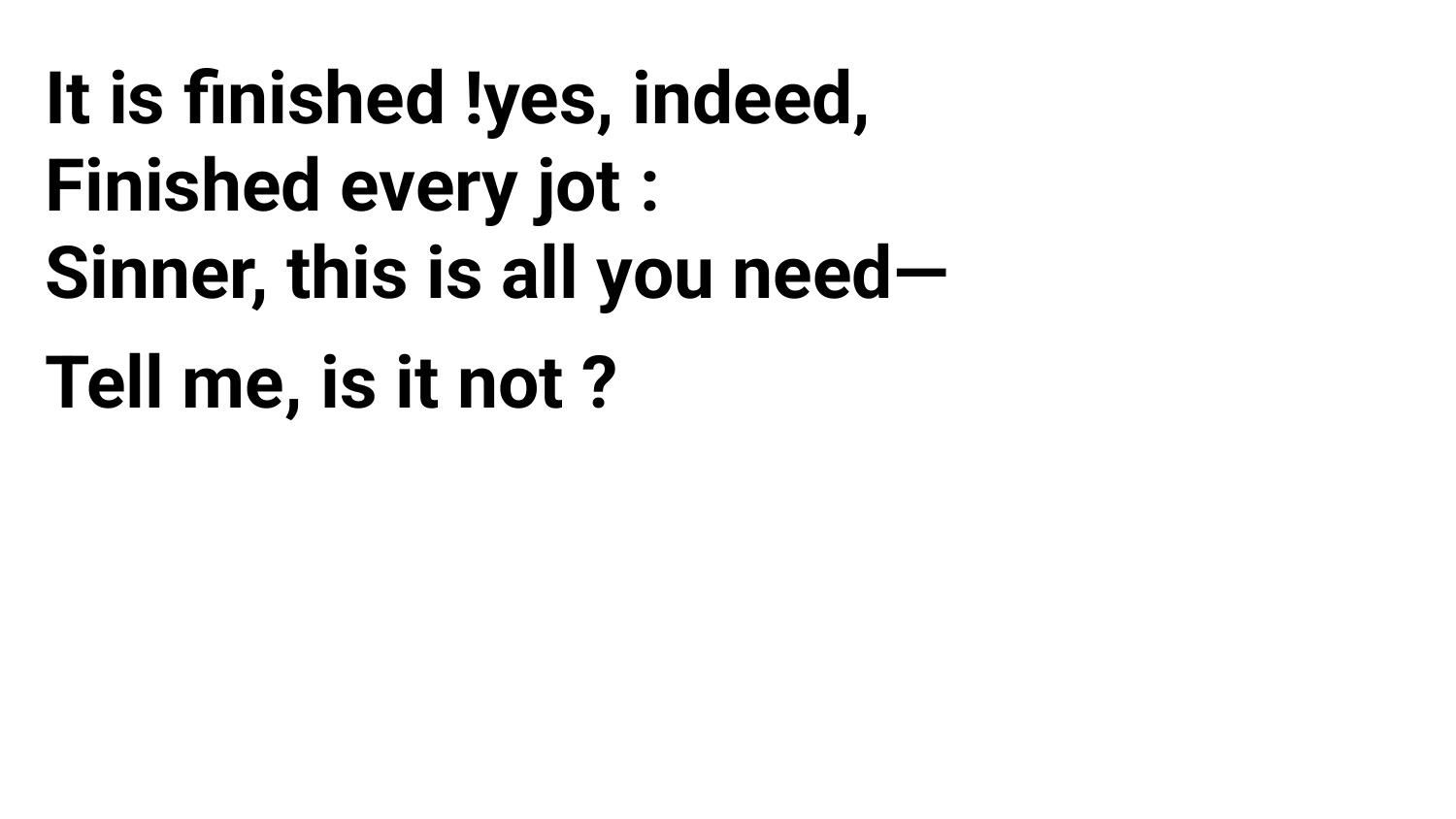

It is finished !yes, indeed,
Finished every jot :
Sinner, this is all you need—
Tell me, is it not ?